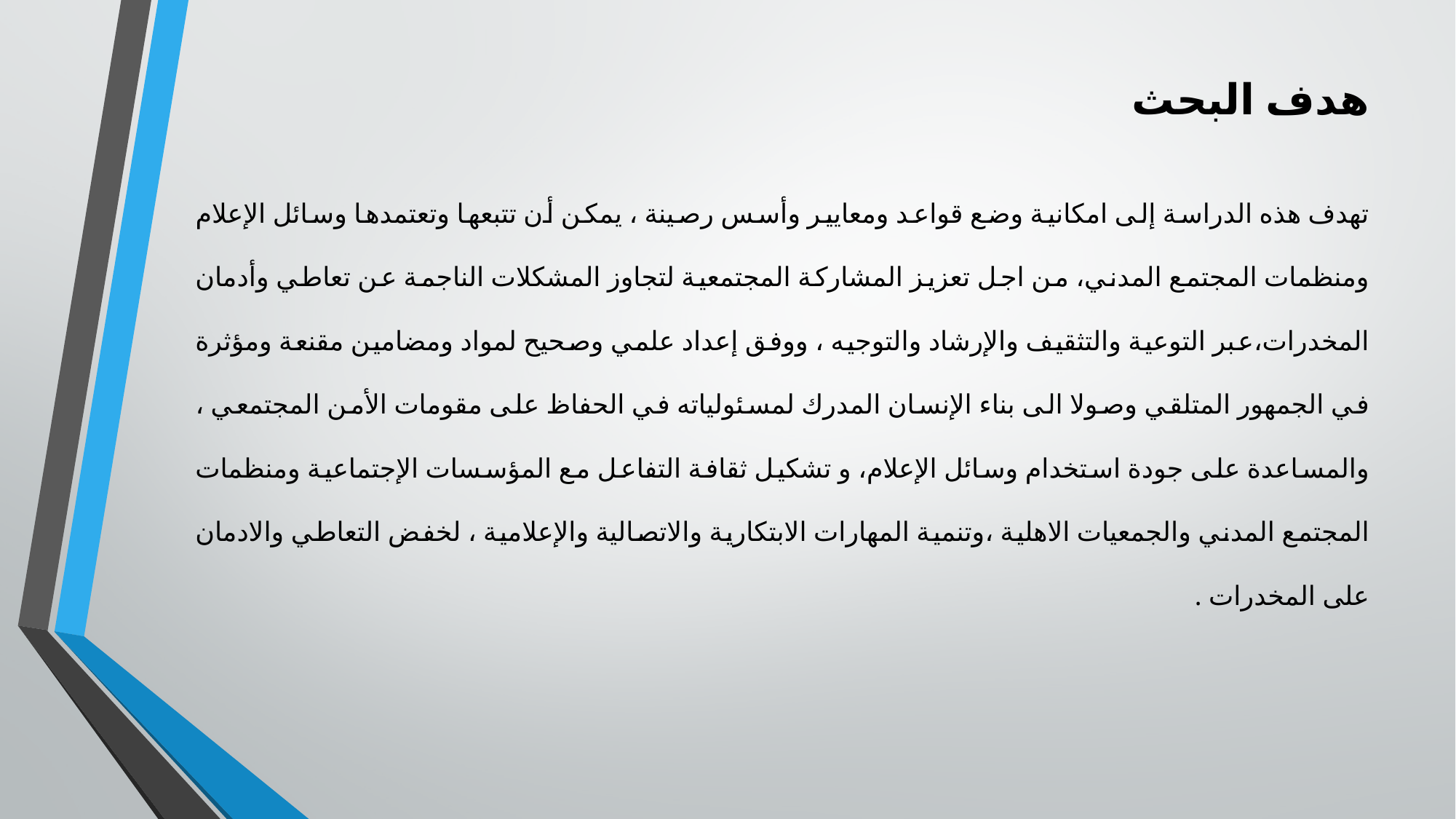

# هدف البحث
تهدف هذه الدراسة إلى امكانية وضع قواعد ومعايير وأسس رصينة ، يمكن أن تتبعها وتعتمدها وسائل الإعلام ومنظمات المجتمع المدني، من اجل تعزيز المشاركة المجتمعية لتجاوز المشكلات الناجمة عن تعاطي وأدمان المخدرات،عبر التوعية والتثقيف والإرشاد والتوجيه ، ووفق إعداد علمي وصحيح لمواد ومضامين مقنعة ومؤثرة في الجمهور المتلقي وصولا الى بناء الإنسان المدرك لمسئولياته في الحفاظ على مقومات الأمن المجتمعي ، والمساعدة على جودة استخدام وسائل الإعلام، و تشكيل ثقافة التفاعل مع المؤسسات الإجتماعية ومنظمات المجتمع المدني والجمعيات الاهلية ،وتنمية المهارات الابتكارية والاتصالية والإعلامية ، لخفض التعاطي والادمان على المخدرات .